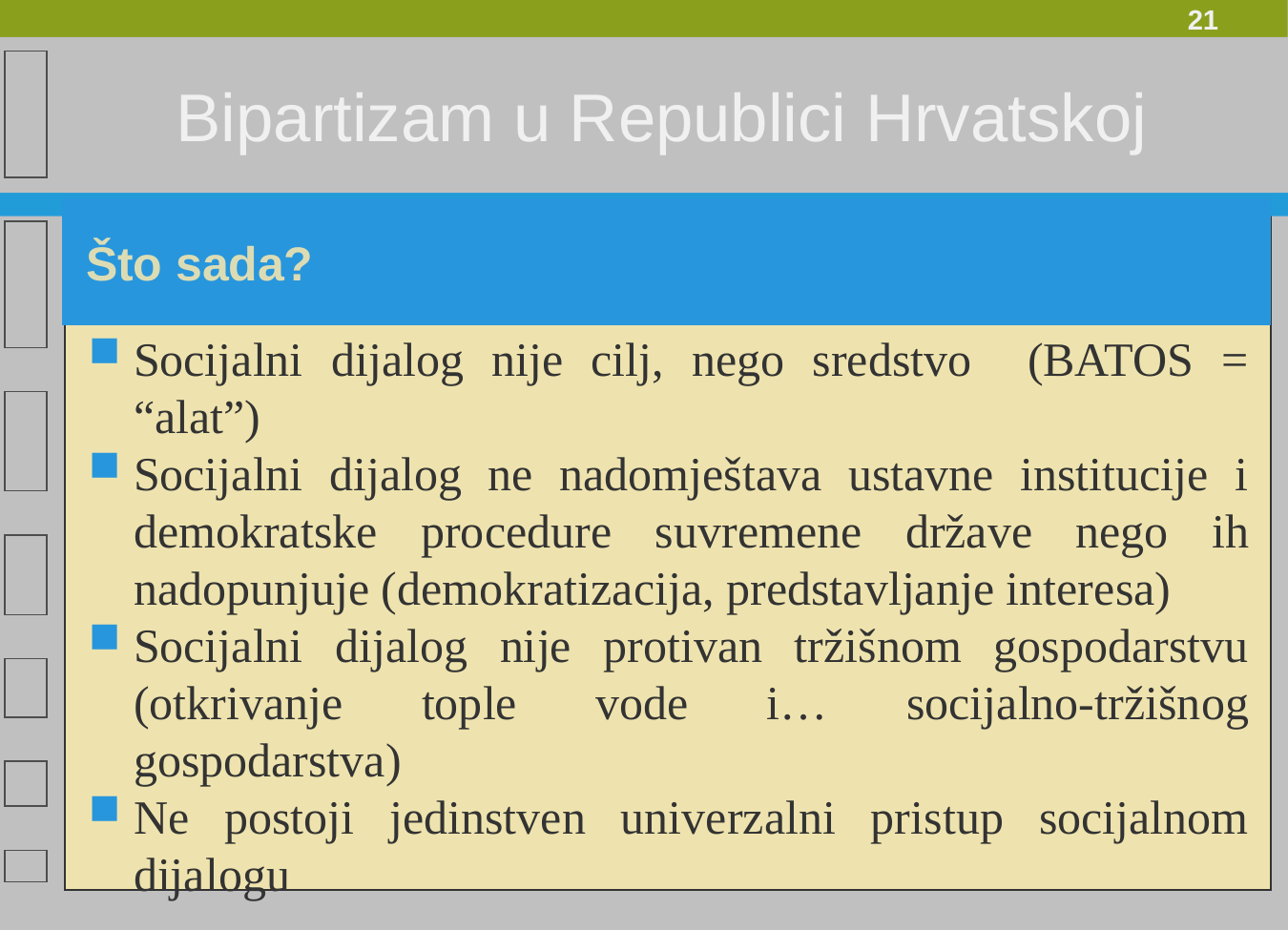

Bipartizam u Republici Hrvatskoj

Što sada?
Socijalni dijalog nije cilj, nego sredstvo  (BATOS = “alat”)
Socijalni dijalog ne nadomještava ustavne institucije i demokratske procedure suvremene države nego ih nadopunjuje (demokratizacija, predstavljanje interesa)
Socijalni dijalog nije protivan tržišnom gospodarstvu (otkrivanje tople vode i… socijalno-tržišnog gospodarstva)
Ne postoji jedinstven univerzalni pristup socijalnom dijalogu